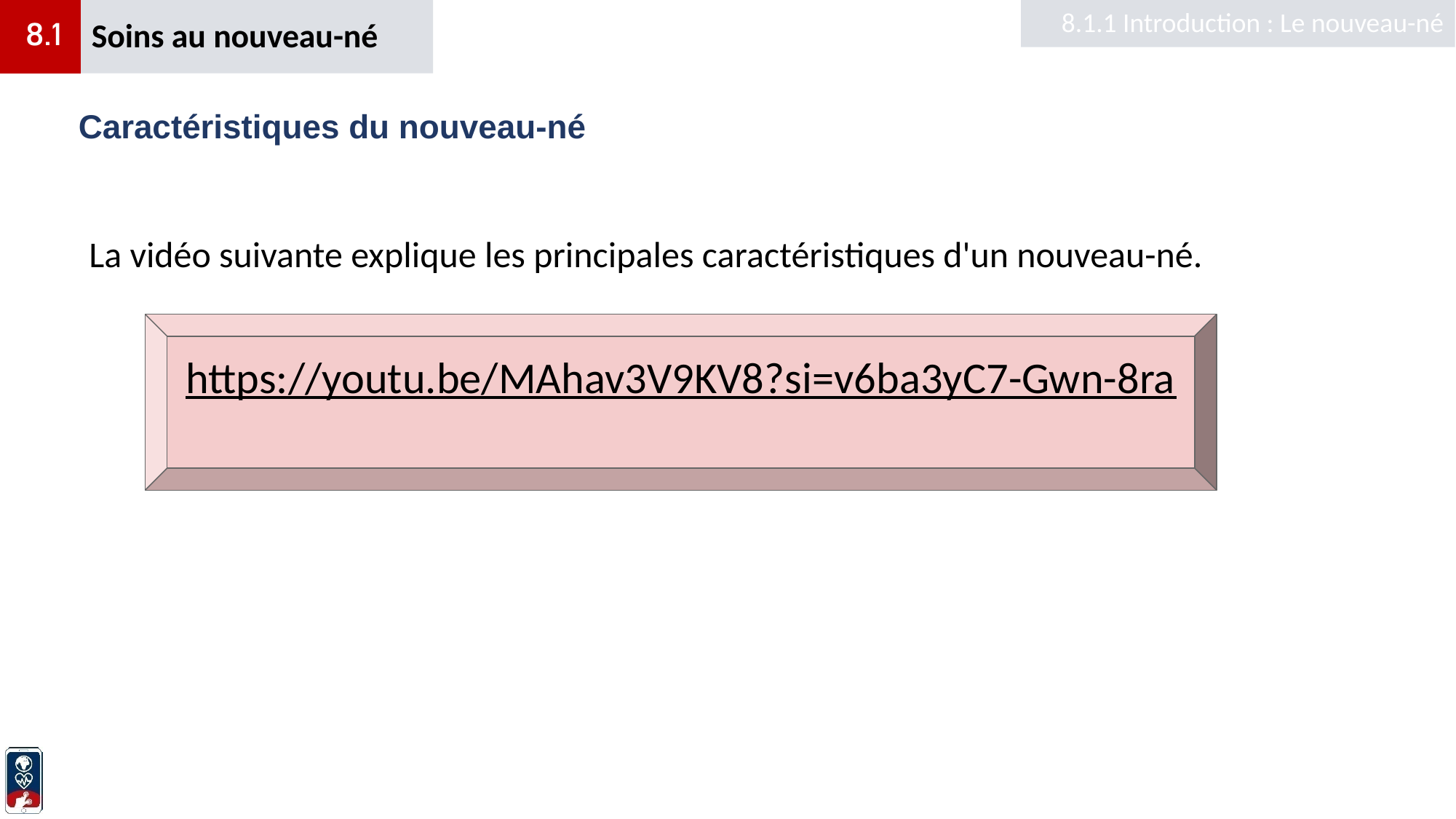

Soins au nouveau-né
8.1.1 Introduction : Le nouveau-né
8.1
6
# Caractéristiques du nouveau-né
La vidéo suivante explique les principales caractéristiques d'un nouveau-né.
https://youtu.be/MAhav3V9KV8?si=v6ba3yC7-Gwn-8ra